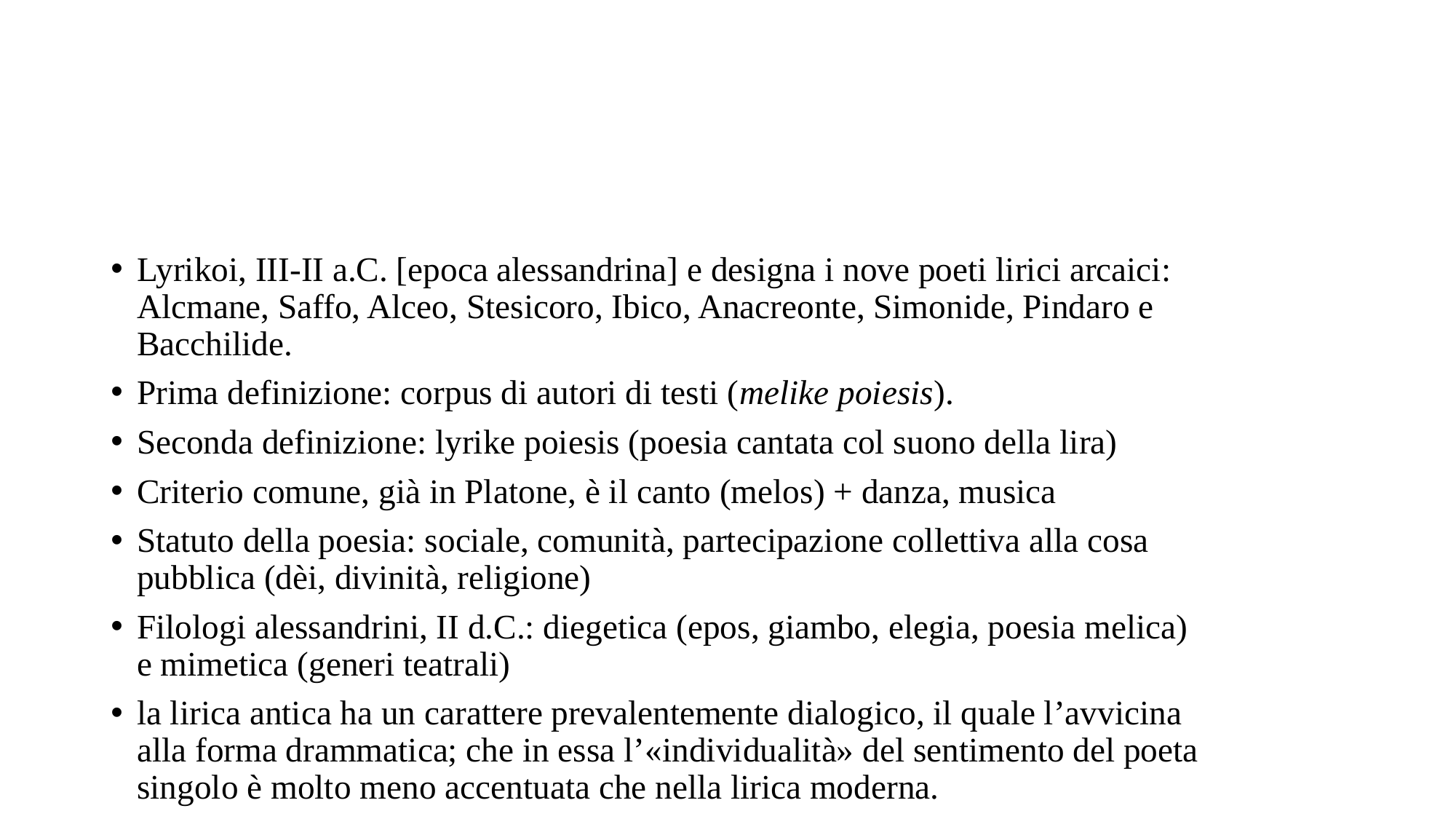

#
Lyrikoi, III-II a.C. [epoca alessandrina] e designa i nove poeti lirici arcaici: Alcmane, Saffo, Alceo, Stesicoro, Ibico, Anacreonte, Simonide, Pindaro e Bacchilide.
Prima definizione: corpus di autori di testi (melike poiesis).
Seconda definizione: lyrike poiesis (poesia cantata col suono della lira)
Criterio comune, già in Platone, è il canto (melos) + danza, musica
Statuto della poesia: sociale, comunità, partecipazione collettiva alla cosa pubblica (dèi, divinità, religione)
Filologi alessandrini, II d.C.: diegetica (epos, giambo, elegia, poesia melica) e mimetica (generi teatrali)
la lirica antica ha un carattere prevalentemente dialogico, il quale l’avvicina alla forma drammatica; che in essa l’«individualità» del sentimento del poeta singolo è molto meno accentuata che nella lirica moderna.